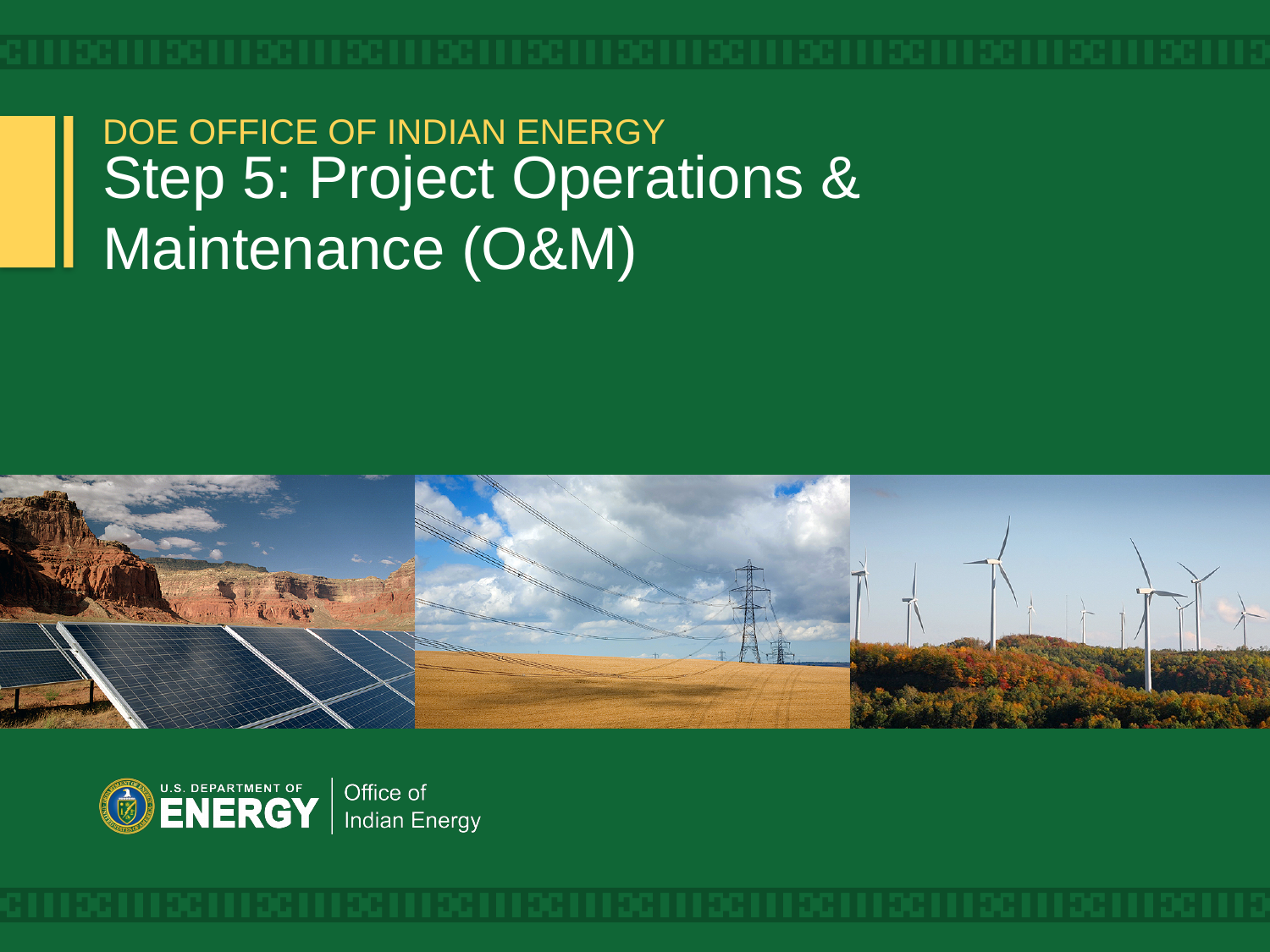

# Step 5: Project Operations & Maintenance (O&M)

1